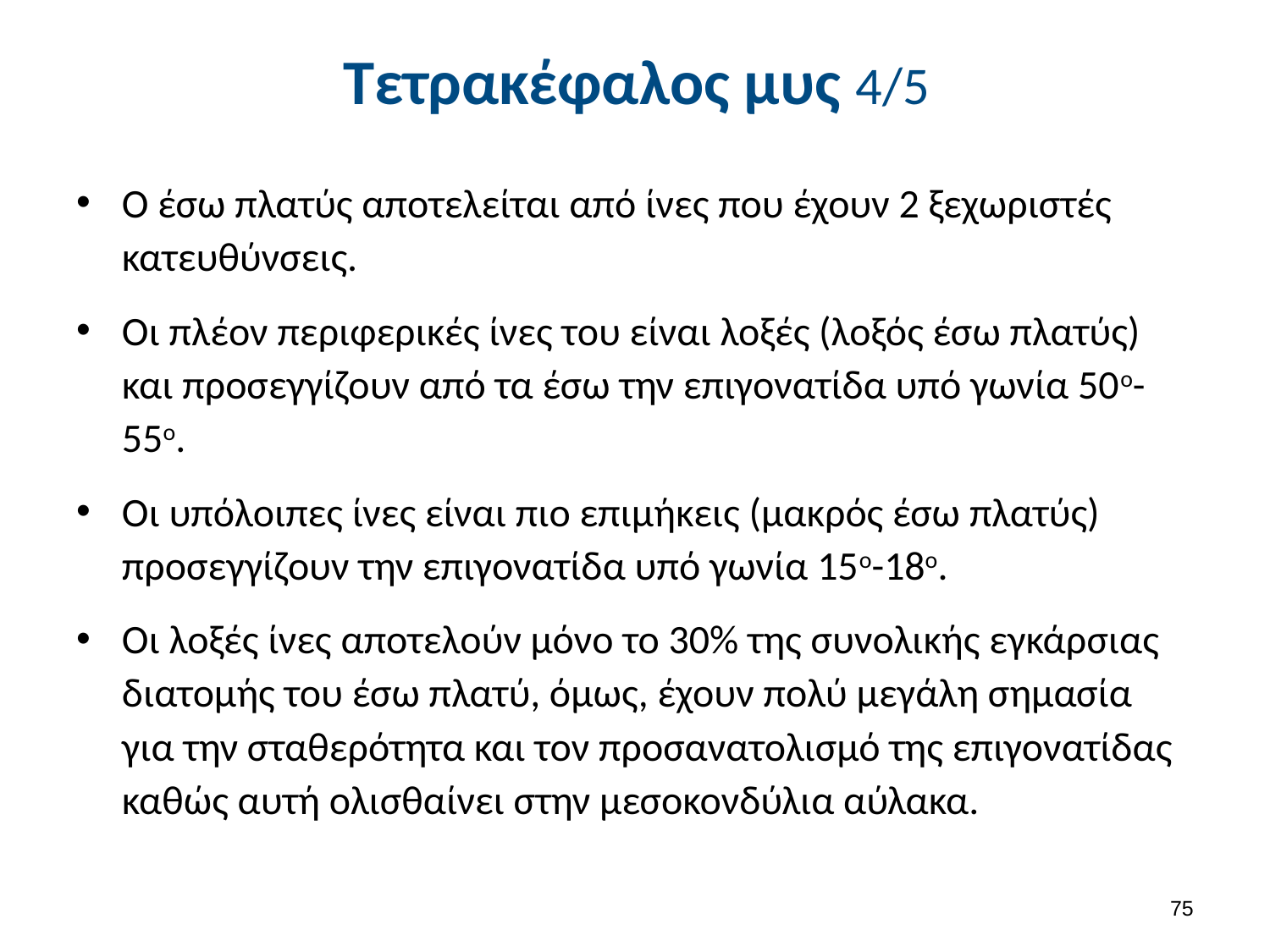

# Τετρακέφαλος μυς 4/5
Ο έσω πλατύς αποτελείται από ίνες που έχουν 2 ξεχωριστές κατευθύνσεις.
Οι πλέον περιφερικές ίνες του είναι λοξές (λοξός έσω πλατύς) και προσεγγίζουν από τα έσω την επιγονατίδα υπό γωνία 50ο-55ο.
Οι υπόλοιπες ίνες είναι πιο επιμήκεις (μακρός έσω πλατύς) προσεγγίζουν την επιγονατίδα υπό γωνία 15ο-18ο.
Οι λοξές ίνες αποτελούν μόνο το 30% της συνολικής εγκάρσιας διατομής του έσω πλατύ, όμως, έχουν πολύ μεγάλη σημασία για την σταθερότητα και τον προσανατολισμό της επιγονατίδας καθώς αυτή ολισθαίνει στην μεσοκονδύλια αύλακα.
75